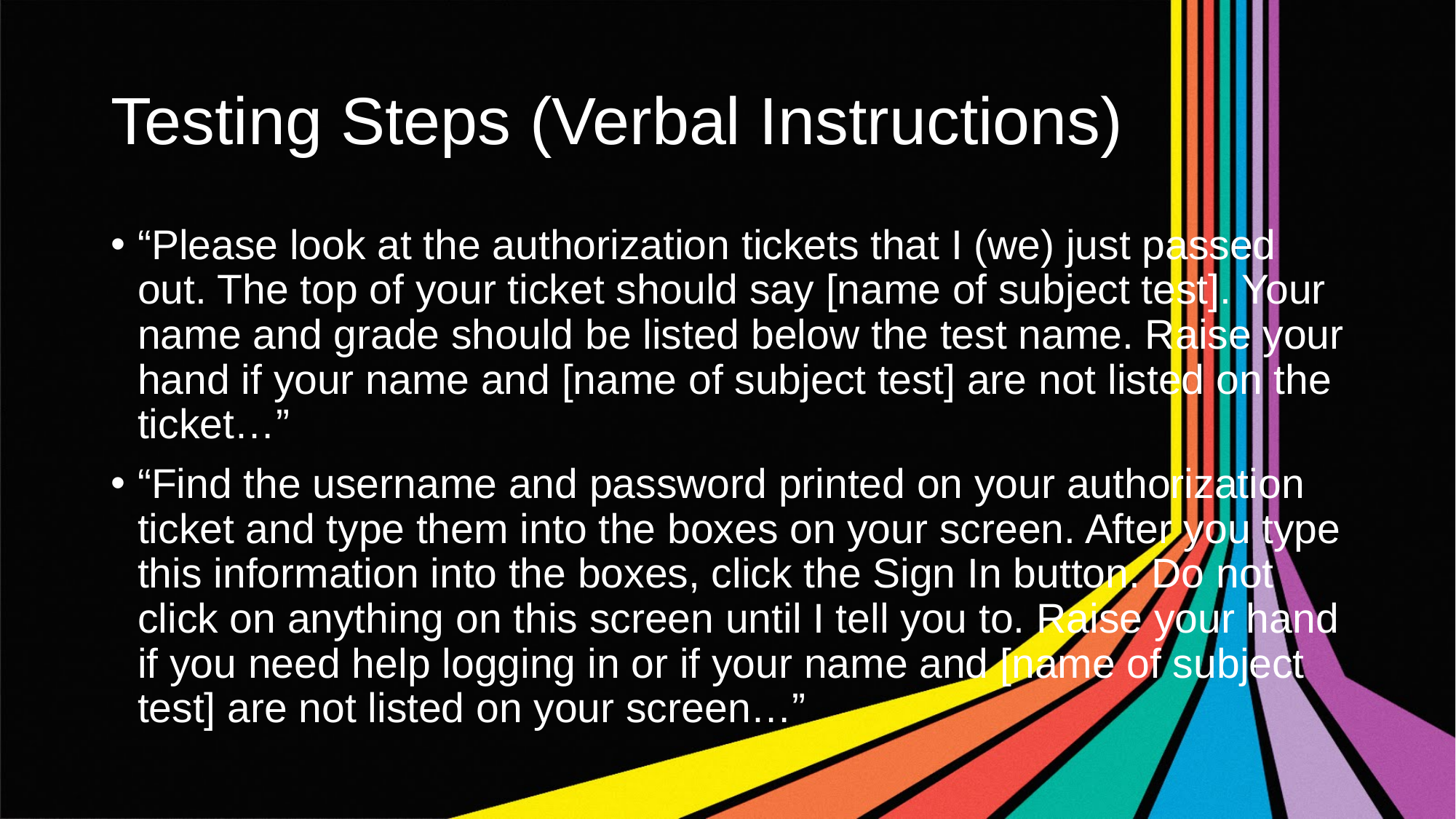

# Testing Steps (Verbal Instructions)
“Please look at the authorization tickets that I (we) just passed out. The top of your ticket should say [name of subject test]. Your name and grade should be listed below the test name. Raise your hand if your name and [name of subject test] are not listed on the ticket…”
“Find the username and password printed on your authorization ticket and type them into the boxes on your screen. After you type this information into the boxes, click the Sign In button. Do not click on anything on this screen until I tell you to. Raise your hand if you need help logging in or if your name and [name of subject test] are not listed on your screen…”